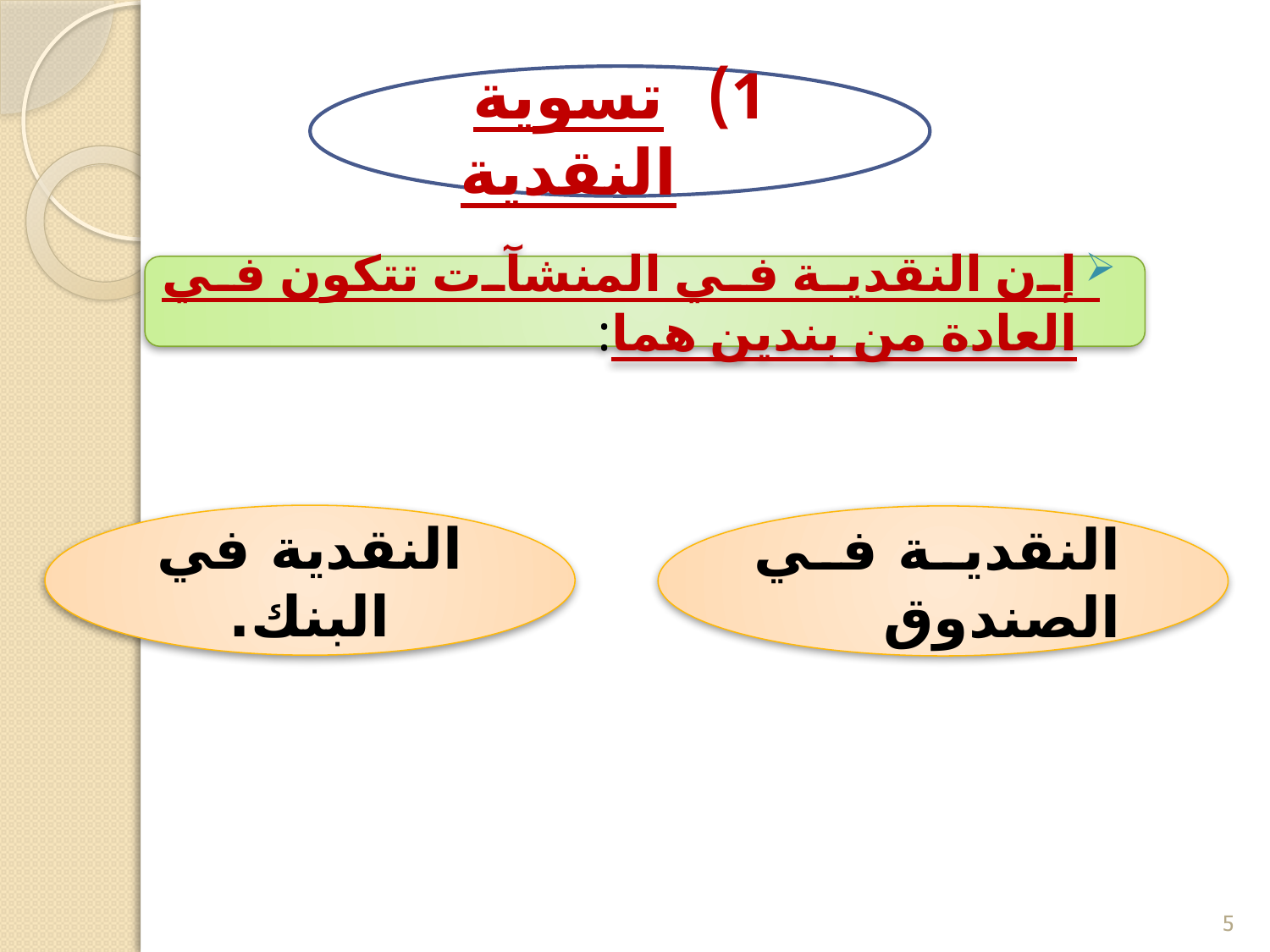

تسوية النقدية
إن النقدية في المنشآت تتكون في العادة من بندين هما:
النقدية في البنك.
النقدية في الصندوق
5